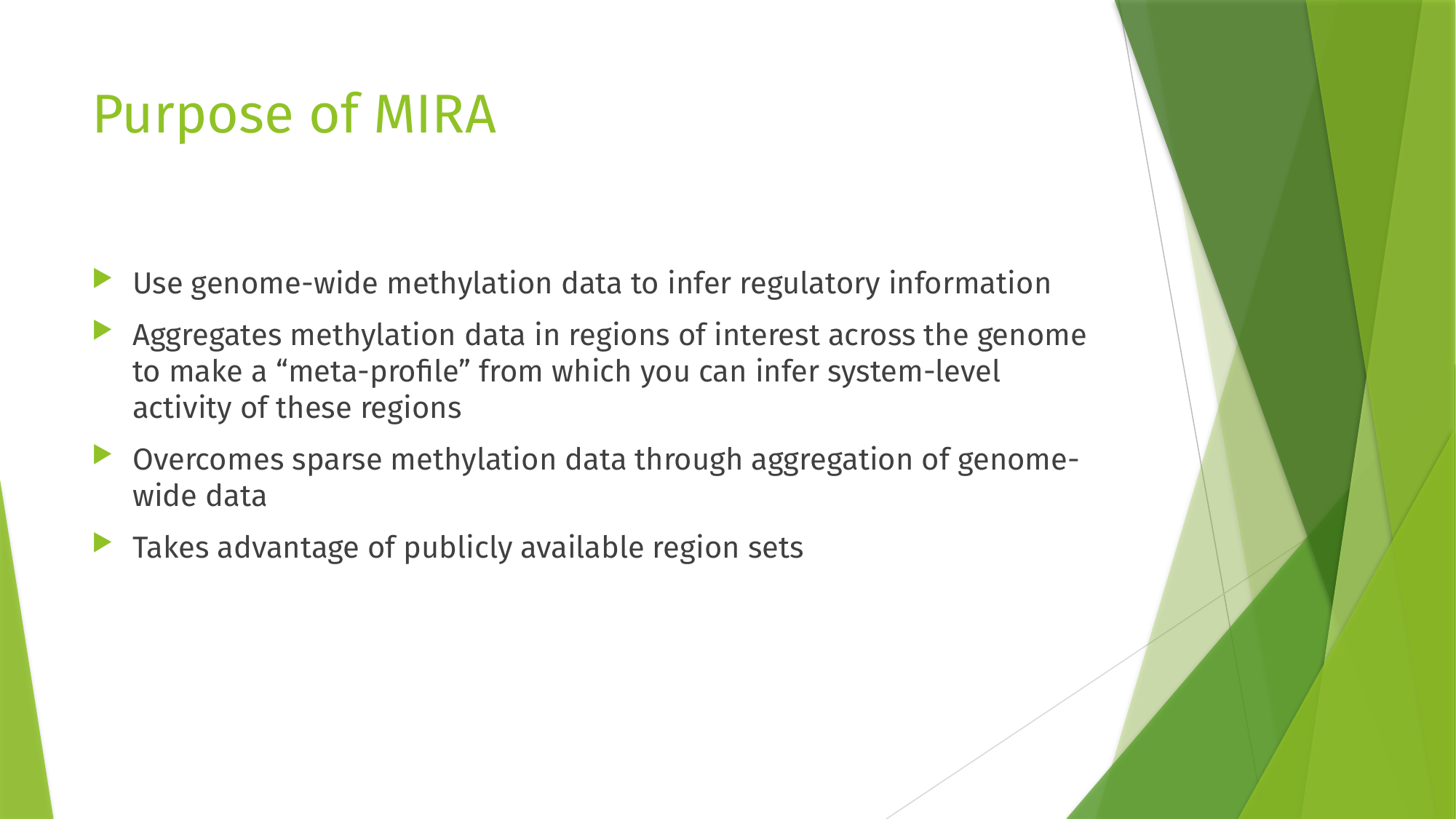

# Purpose of MIRA
Use genome-wide methylation data to infer regulatory information
Aggregates methylation data in regions of interest across the genome to make a “meta-profile” from which you can infer system-level activity of these regions
Overcomes sparse methylation data through aggregation of genome-wide data
Takes advantage of publicly available region sets